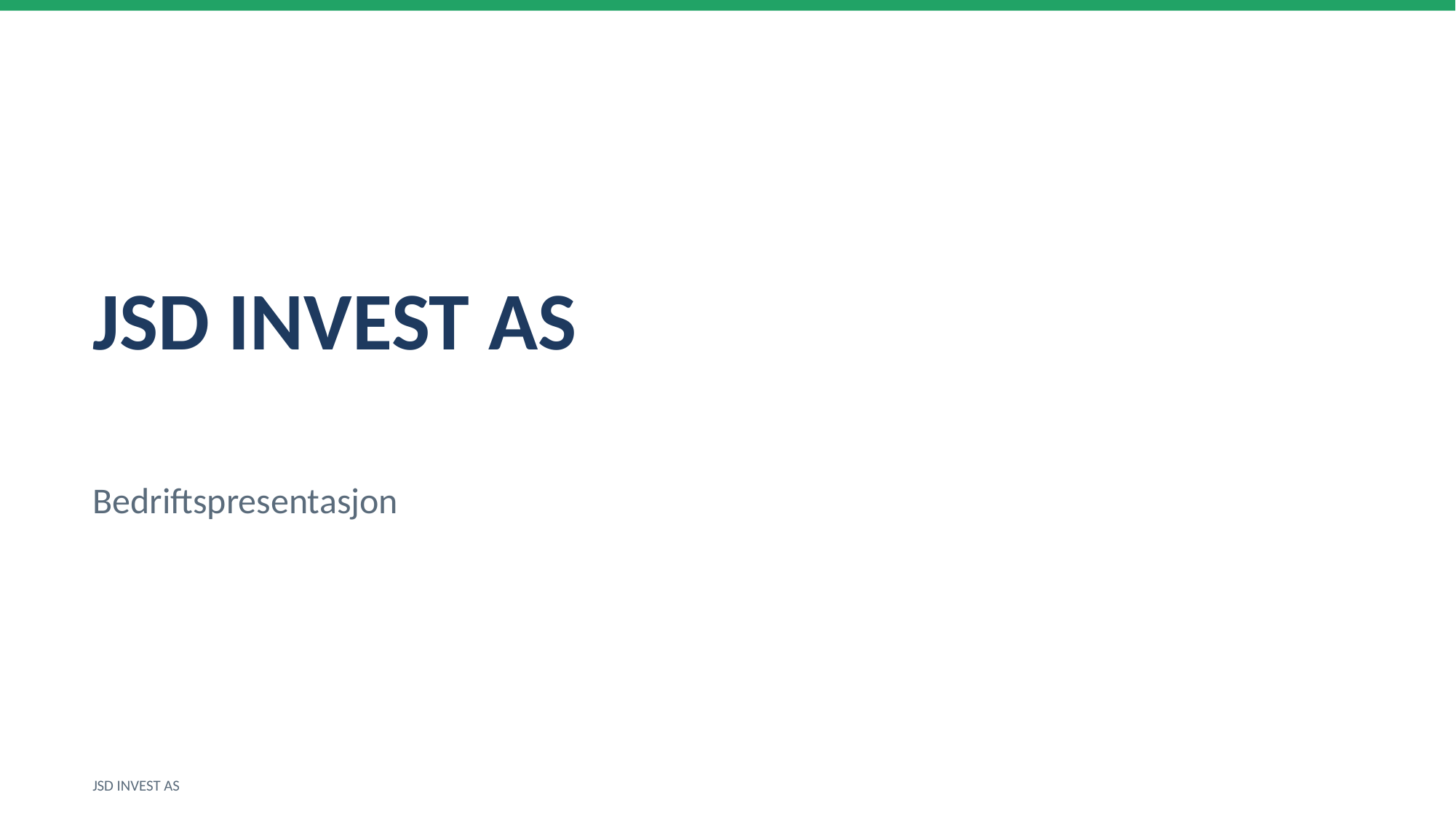

JSD INVEST AS
Bedriftspresentasjon
JSD INVEST AS